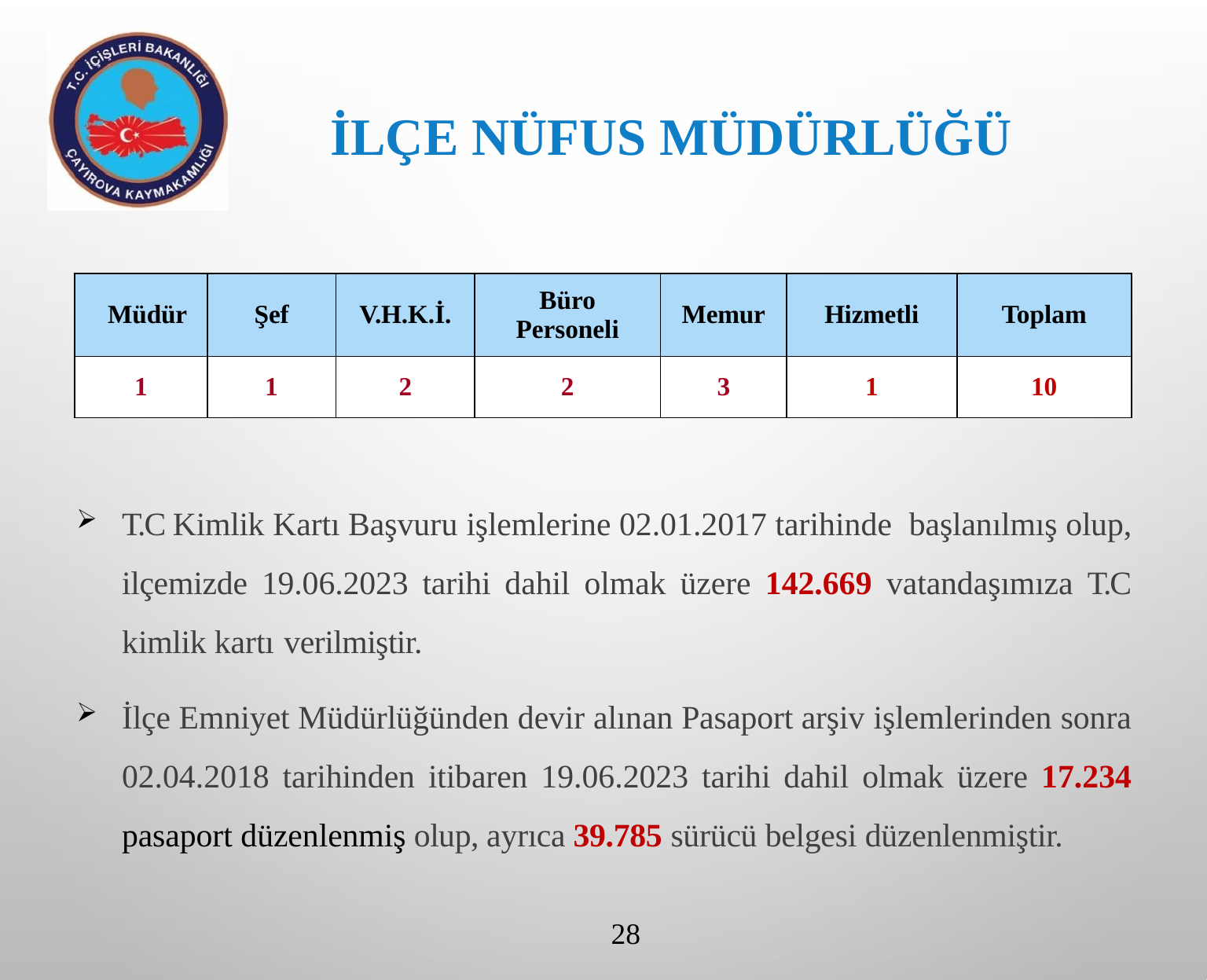

İLÇE NÜFUS MÜDÜRLÜĞÜ
| Müdür | Şef | V.H.K.İ. | Büro Personeli | Memur | Hizmetli | Toplam |
| --- | --- | --- | --- | --- | --- | --- |
| 1 | 1 | 2 | 2 | 3 | 1 | 10 |
T.C Kimlik Kartı Başvuru işlemlerine 02.01.2017 tarihinde  başlanılmış olup, ilçemizde 19.06.2023 tarihi dahil olmak üzere 142.669 vatandaşımıza T.C kimlik kartı verilmiştir.
İlçe Emniyet Müdürlüğünden devir alınan Pasaport arşiv işlemlerinden sonra 02.04.2018 tarihinden itibaren 19.06.2023 tarihi dahil olmak üzere 17.234 pasaport düzenlenmiş olup, ayrıca 39.785 sürücü belgesi düzenlenmiştir.
28